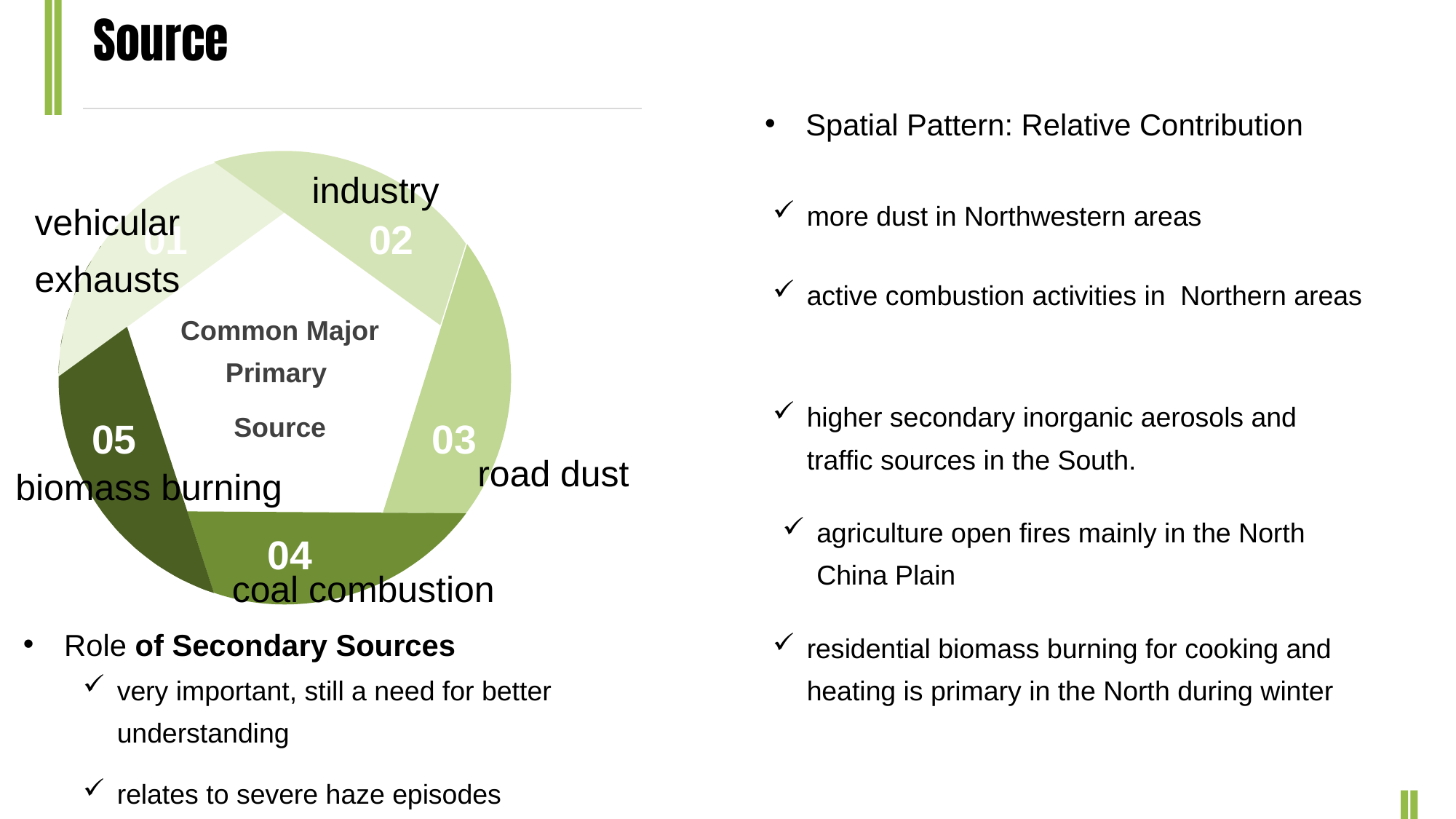

Source

Spatial Pattern: Relative Contribution
industry
vehicular exhausts
more dust in Northwestern areas
01
02

active combustion activities in  Northern areas
Common Major Primary
Source

higher secondary inorganic aerosols and traffic sources in the South.
05
03
road dust
biomass burning
agriculture open fires mainly in the North China Plain
04
coal combustion
Role of Secondary Sources
residential biomass burning for cooking and heating is primary in the North during winter
very important, still a need for better understanding
relates to severe haze episodes